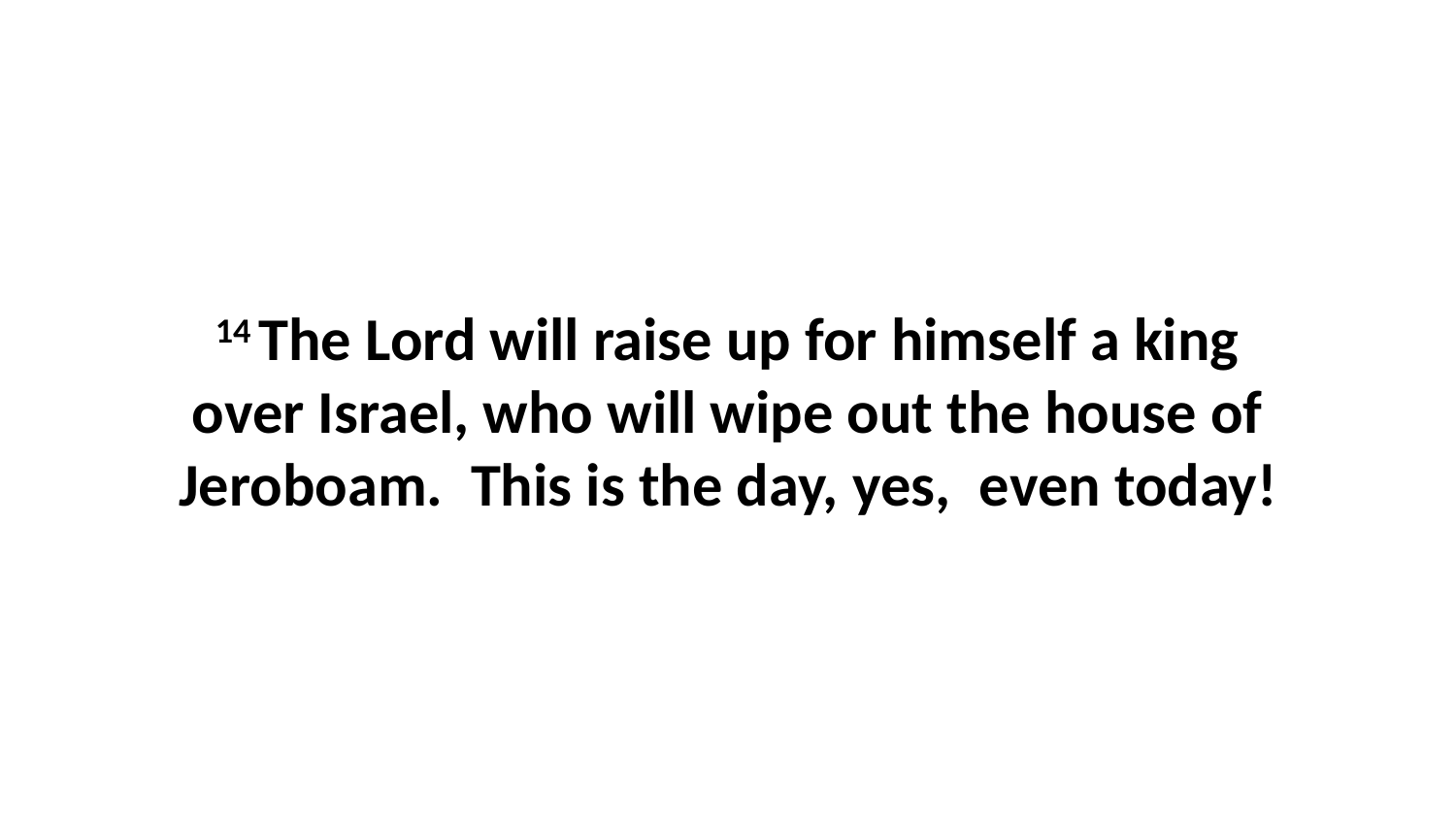

14 The Lord will raise up for himself a king over Israel, who will wipe out the house of Jeroboam.  This is the day, yes,  even today!